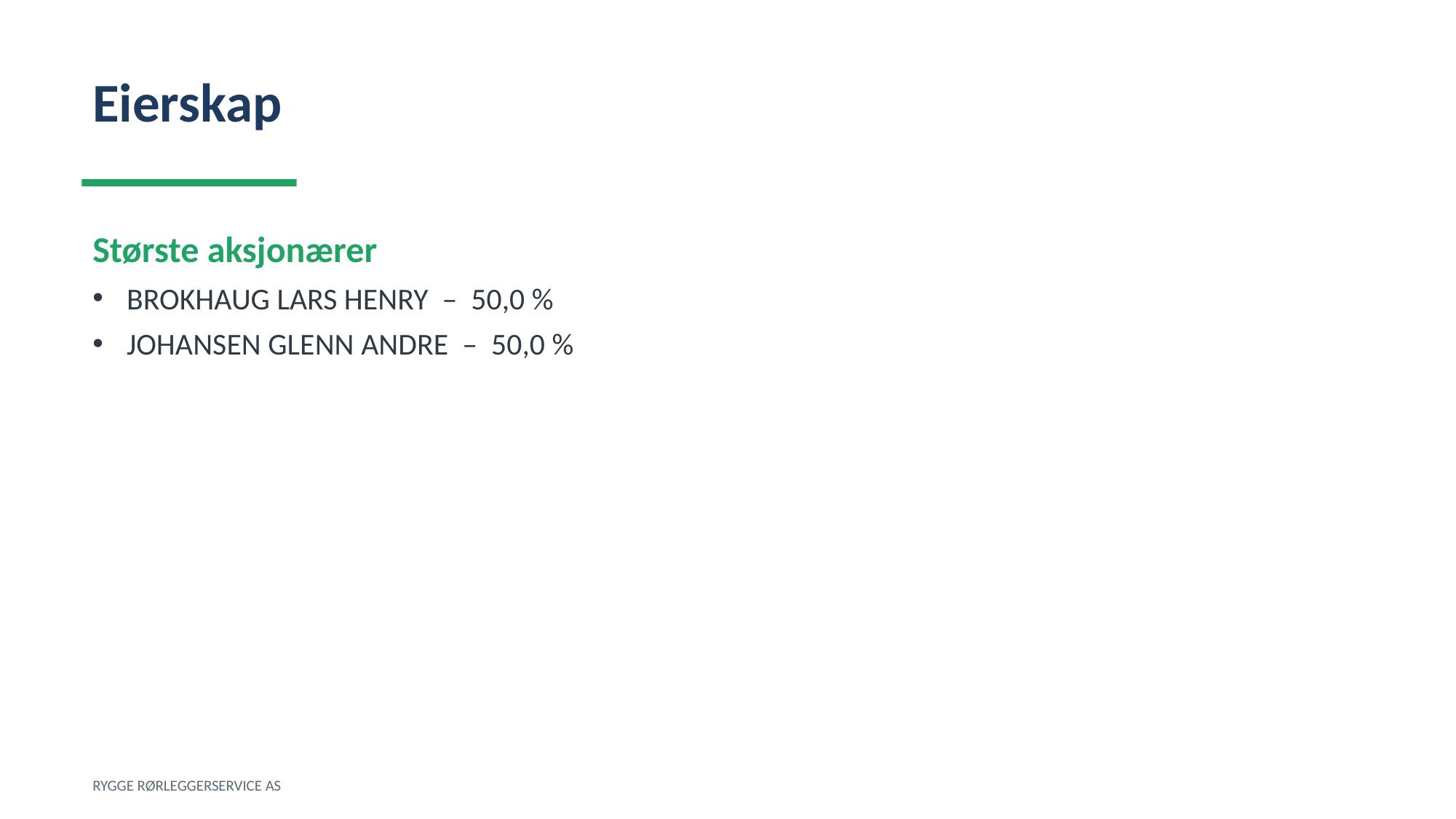

Eierskap

Største aksjonærer
BROKHAUG LARS HENRY  –  50,0 %
JOHANSEN GLENN ANDRE  –  50,0 %
RYGGE RØRLEGGERSERVICE AS